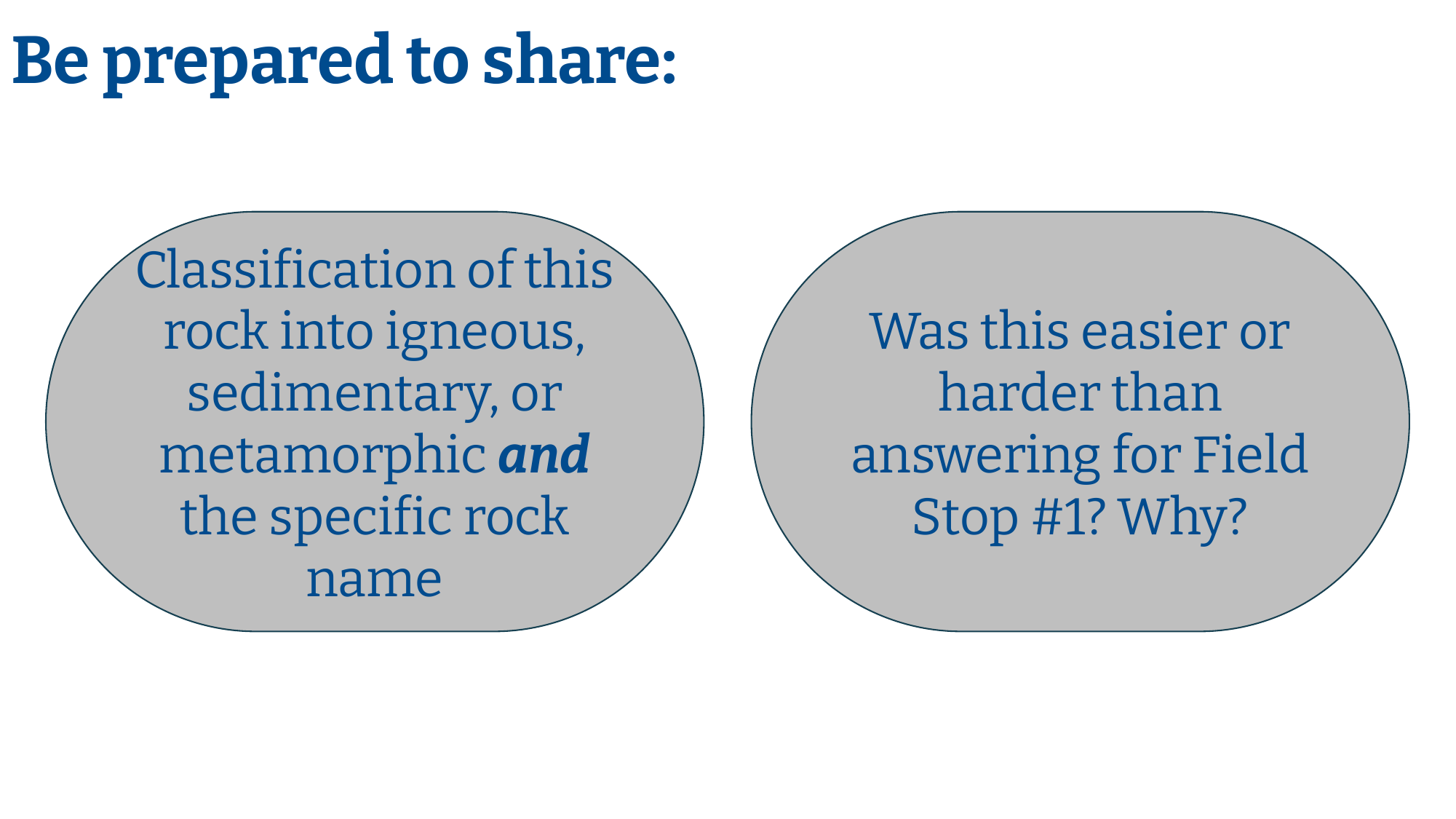

Be prepared to share:
Was this easier or harder than answering for Field Stop #1? Why?
Classification of this rock into igneous, sedimentary, or metamorphic and the specific rock name